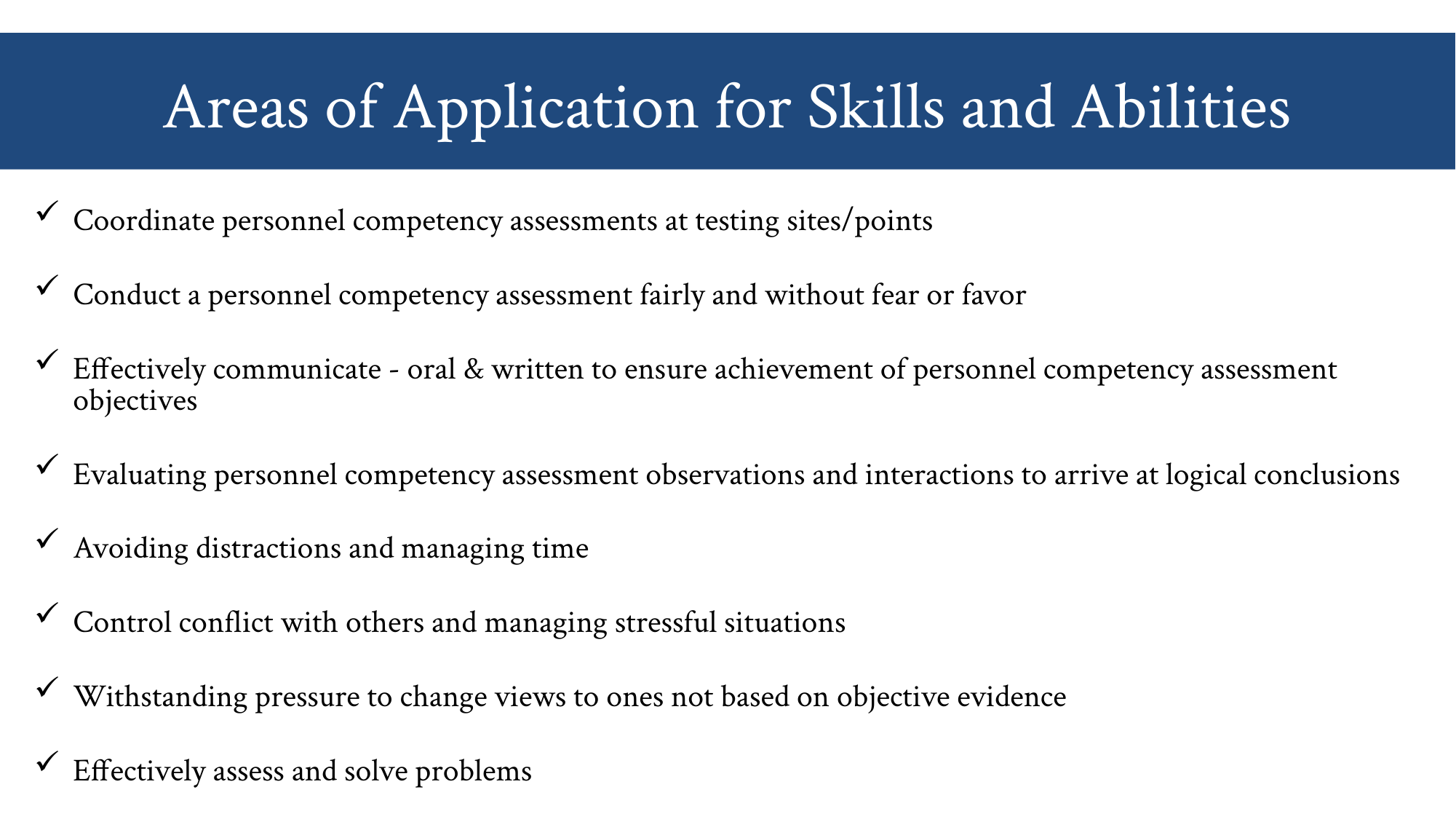

# Areas of Application for Skills and Abilities
Coordinate personnel competency assessments at testing sites/points

Conduct a personnel competency assessment fairly and without fear or favor

Effectively communicate - oral & written to ensure achievement of personnel competency assessment objectives

Evaluating personnel competency assessment observations and interactions to arrive at logical conclusions

Avoiding distractions and managing time

Control conflict with others and managing stressful situations

Withstanding pressure to change views to ones not based on objective evidence

Effectively assess and solve problems